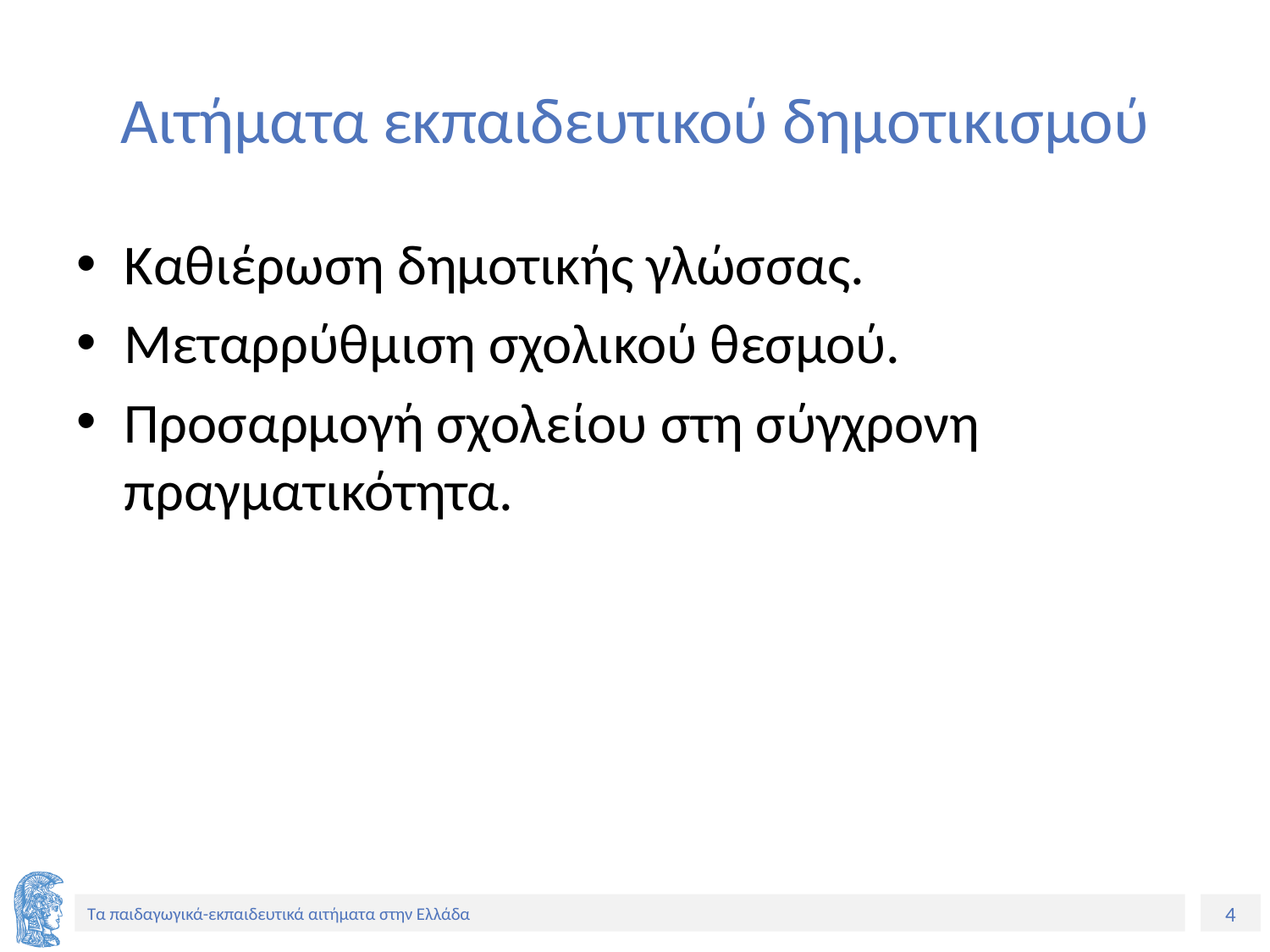

# Αιτήματα εκπαιδευτικού δημοτικισμού
Καθιέρωση δημοτικής γλώσσας.
Μεταρρύθμιση σχολικού θεσμού.
Προσαρμογή σχολείου στη σύγχρονη πραγματικότητα.